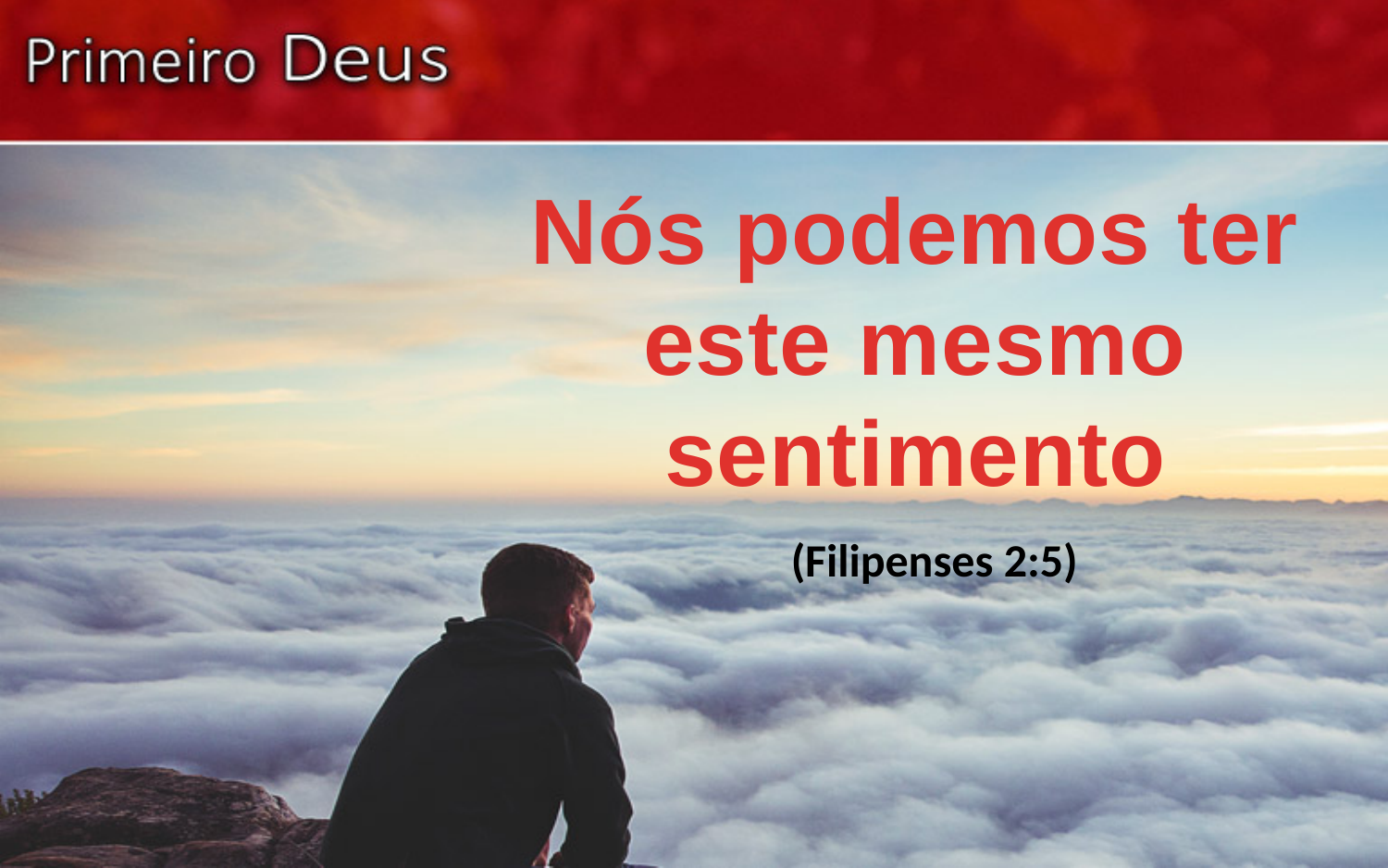

Nós podemos ter este mesmo sentimento
(Filipenses 2:5)